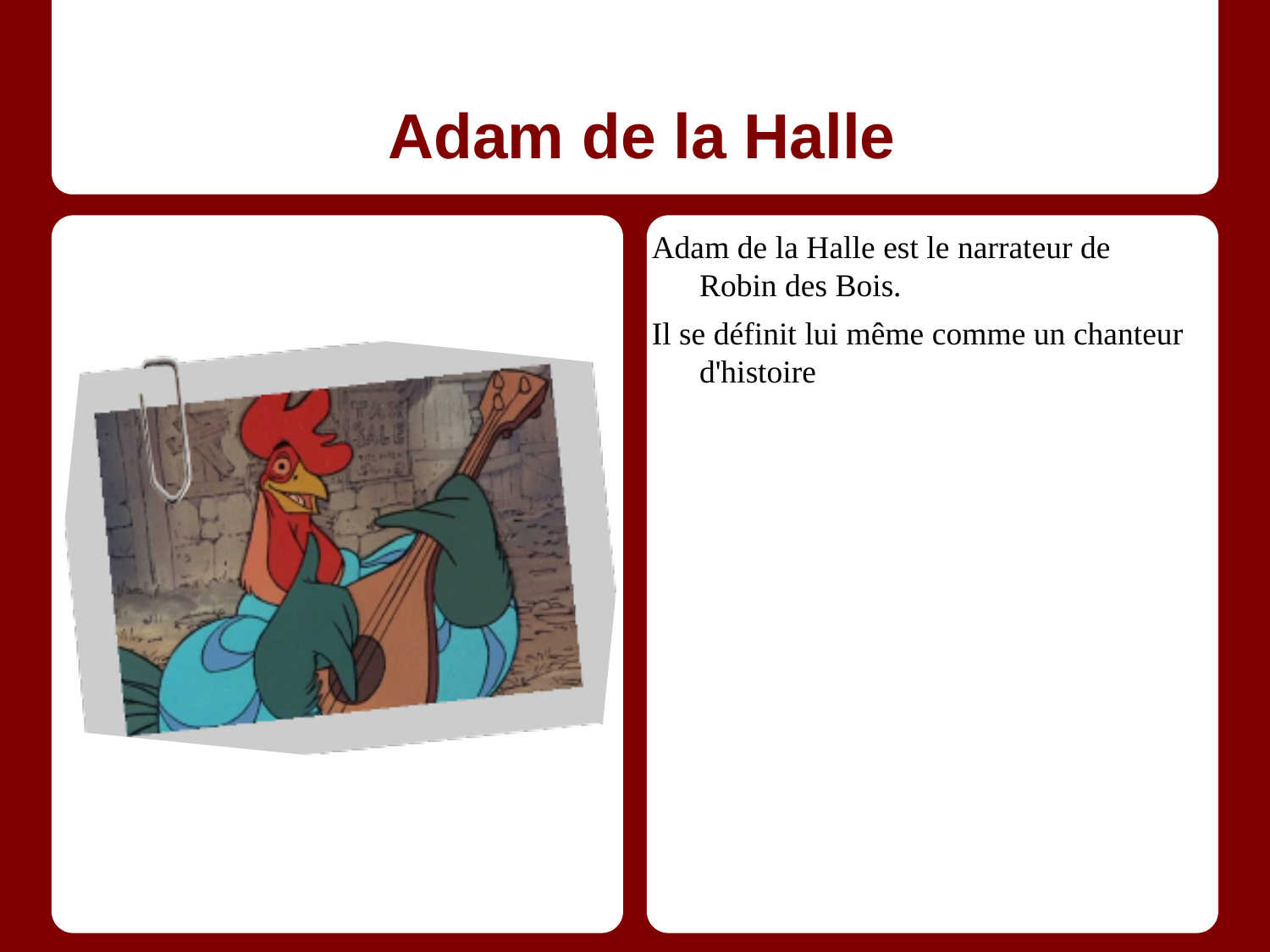

# Adam de la Halle
Adam de la Halle est le narrateur de Robin des Bois.
Il se définit lui même comme un chanteur d'histoire